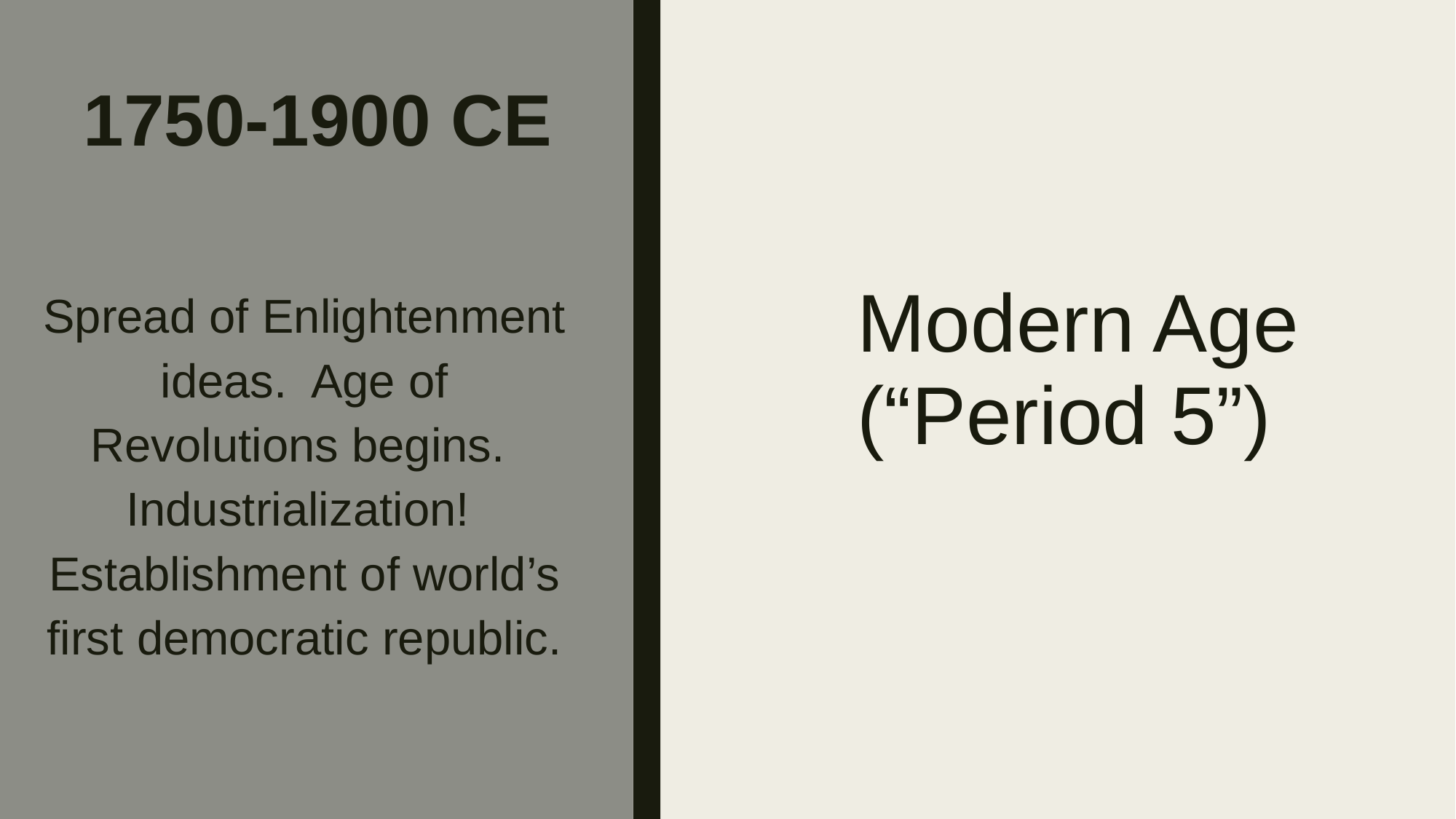

# 1750-1900 CE
Spread of Enlightenment ideas.  Age of Revolutions begins.  Industrialization!  Establishment of world’s first democratic republic.
Modern Age (“Period 5”)